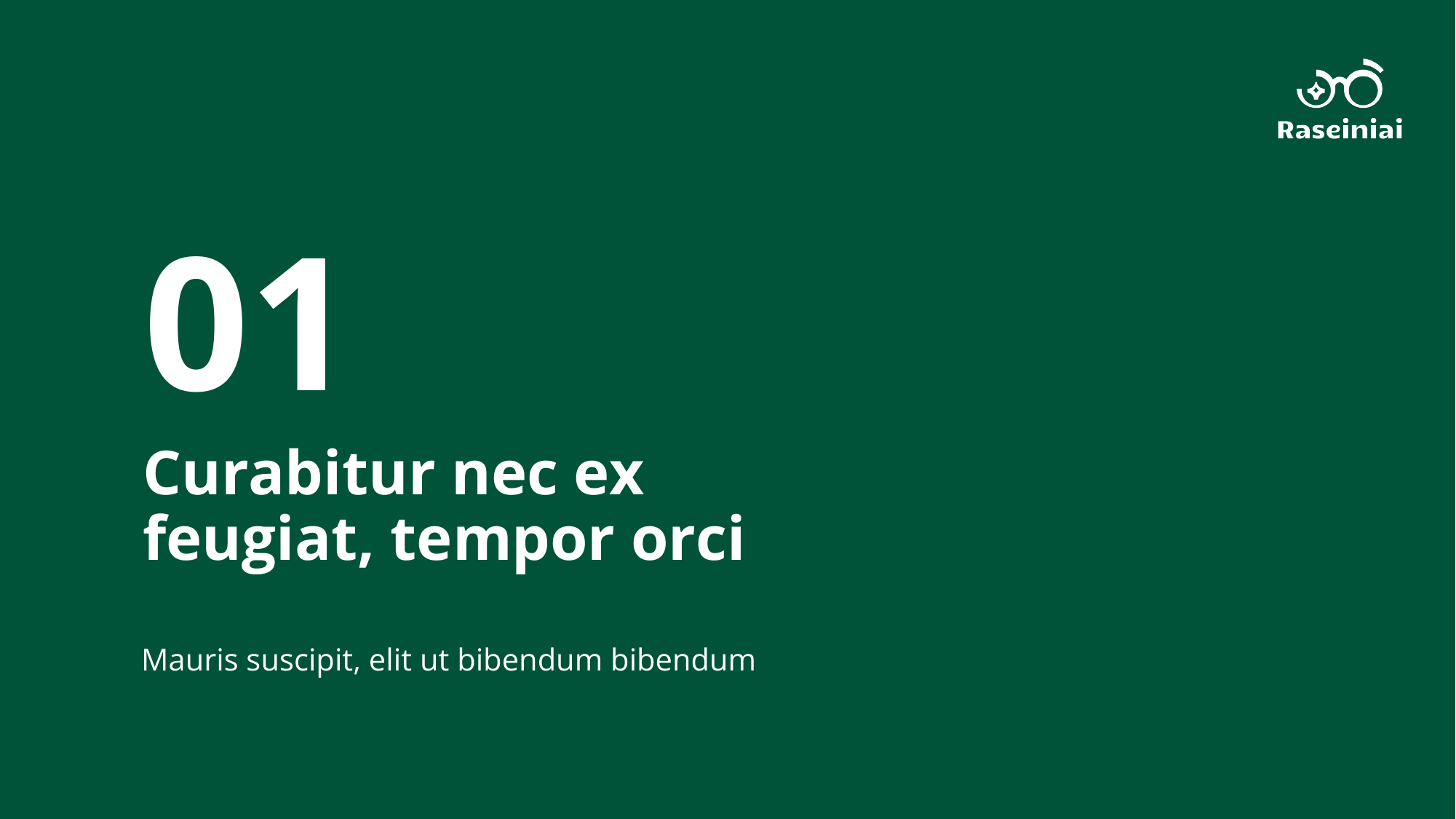

01
# Curabitur nec ex feugiat, tempor orci
Mauris suscipit, elit ut bibendum bibendum